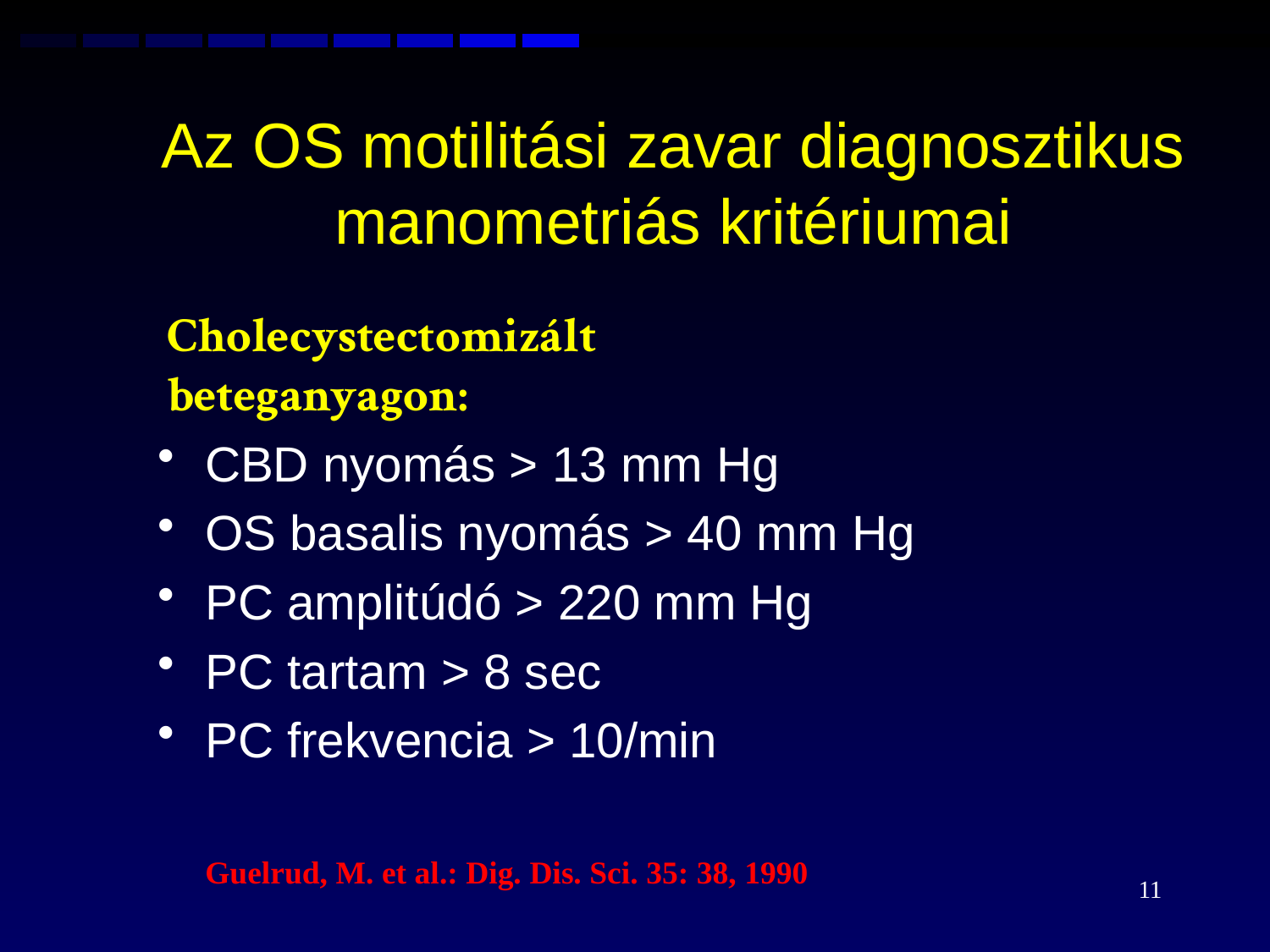

# Az OS motilitási zavar diagnosztikus manometriás kritériumai
Cholecystectomizált beteganyagon:
CBD nyomás > 13 mm Hg
OS basalis nyomás > 40 mm Hg
PC amplitúdó > 220 mm Hg
PC tartam > 8 sec
PC frekvencia > 10/min

Guelrud, M. et al.: Dig. Dis. Sci. 35: 38, 1990
11